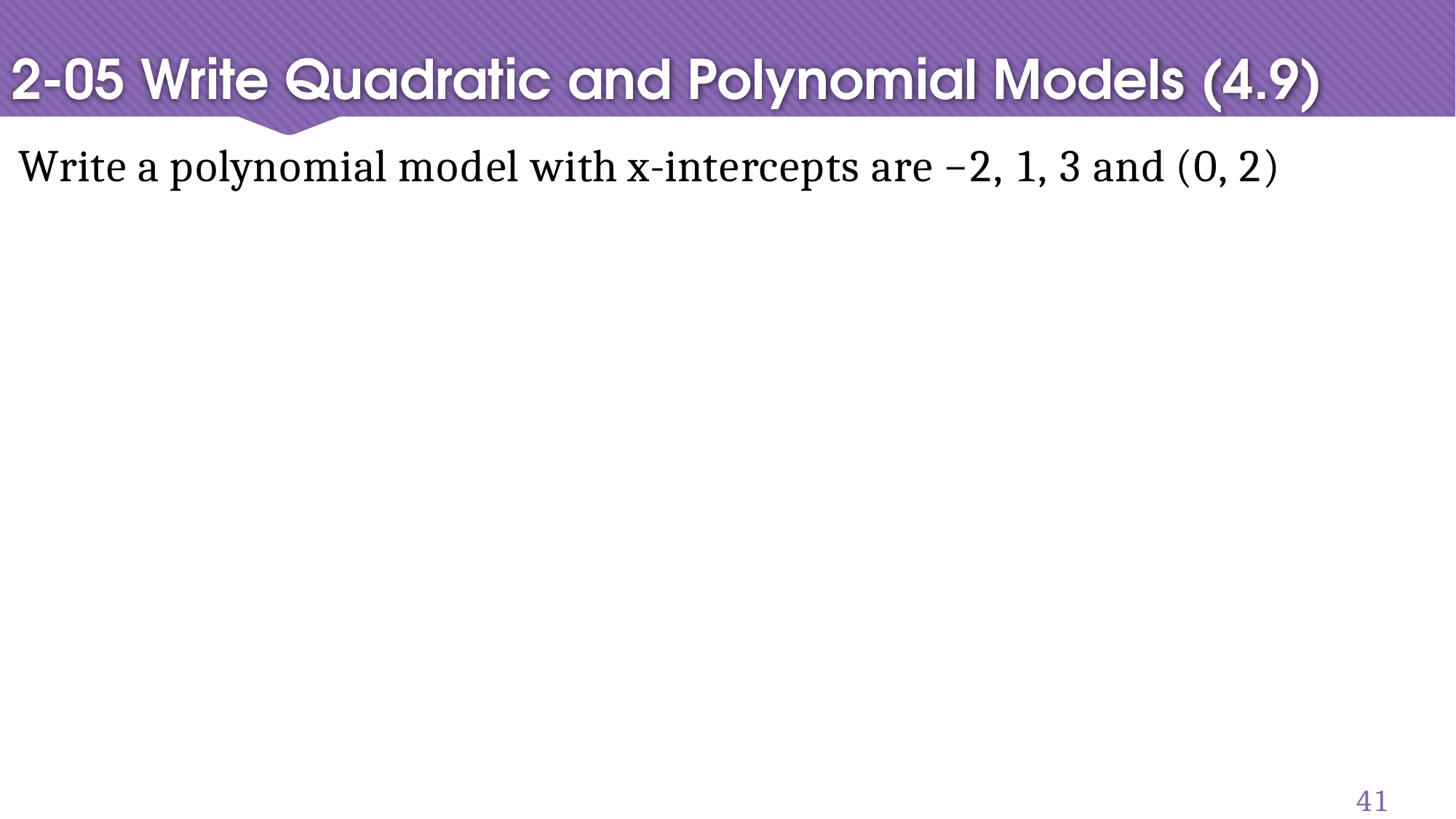

# 2-05 Write Quadratic and Polynomial Models (4.9)
Write a polynomial model with x-intercepts are −2, 1, 3 and (0, 2)
41